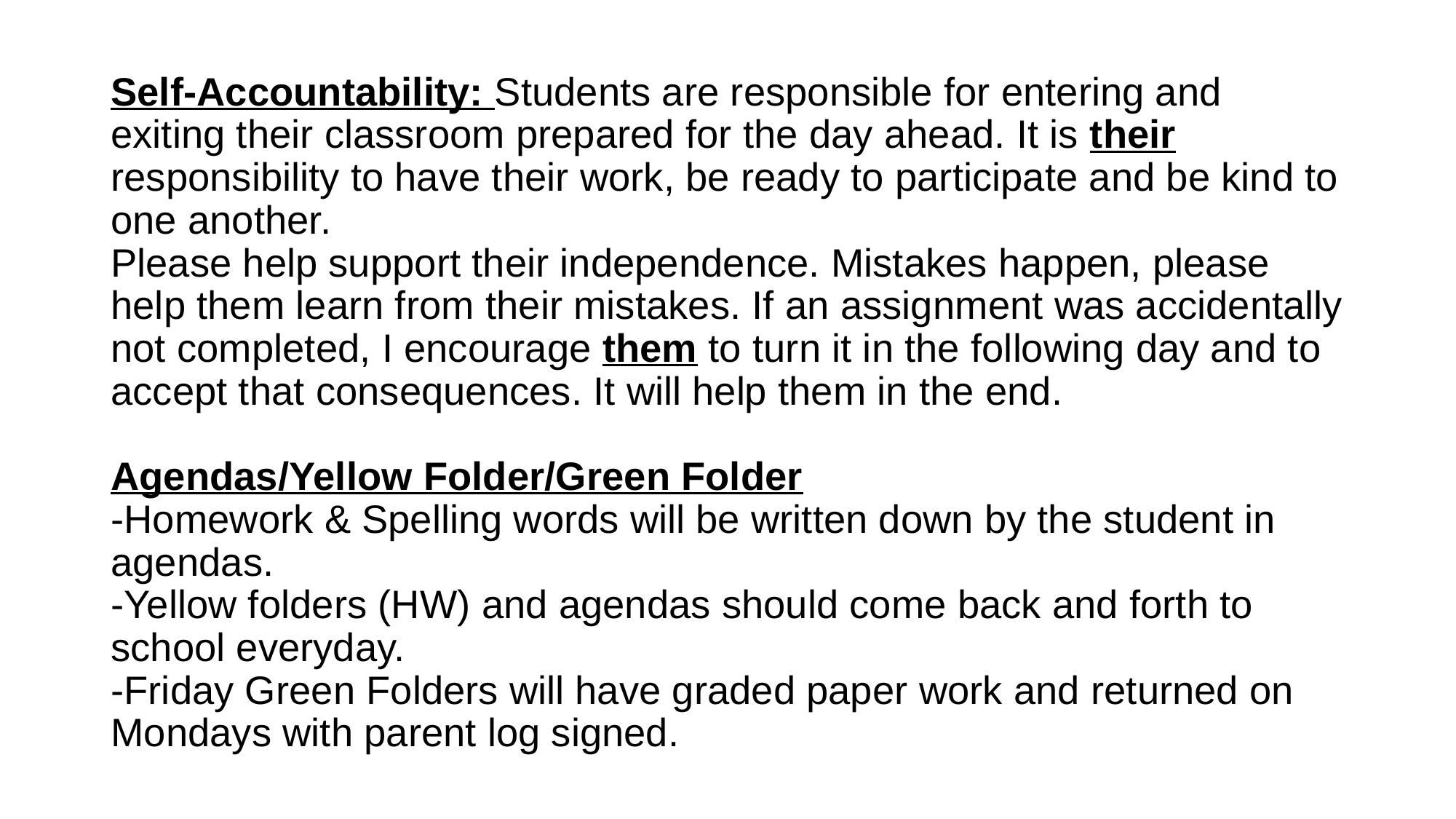

# Self-Accountability: Students are responsible for entering and exiting their classroom prepared for the day ahead. It is their responsibility to have their work, be ready to participate and be kind to one another. Please help support their independence. Mistakes happen, please help them learn from their mistakes. If an assignment was accidentally not completed, I encourage them to turn it in the following day and to accept that consequences. It will help them in the end. Agendas/Yellow Folder/Green Folder -Homework & Spelling words will be written down by the student in agendas. -Yellow folders (HW) and agendas should come back and forth to school everyday. -Friday Green Folders will have graded paper work and returned on Mondays with parent log signed.